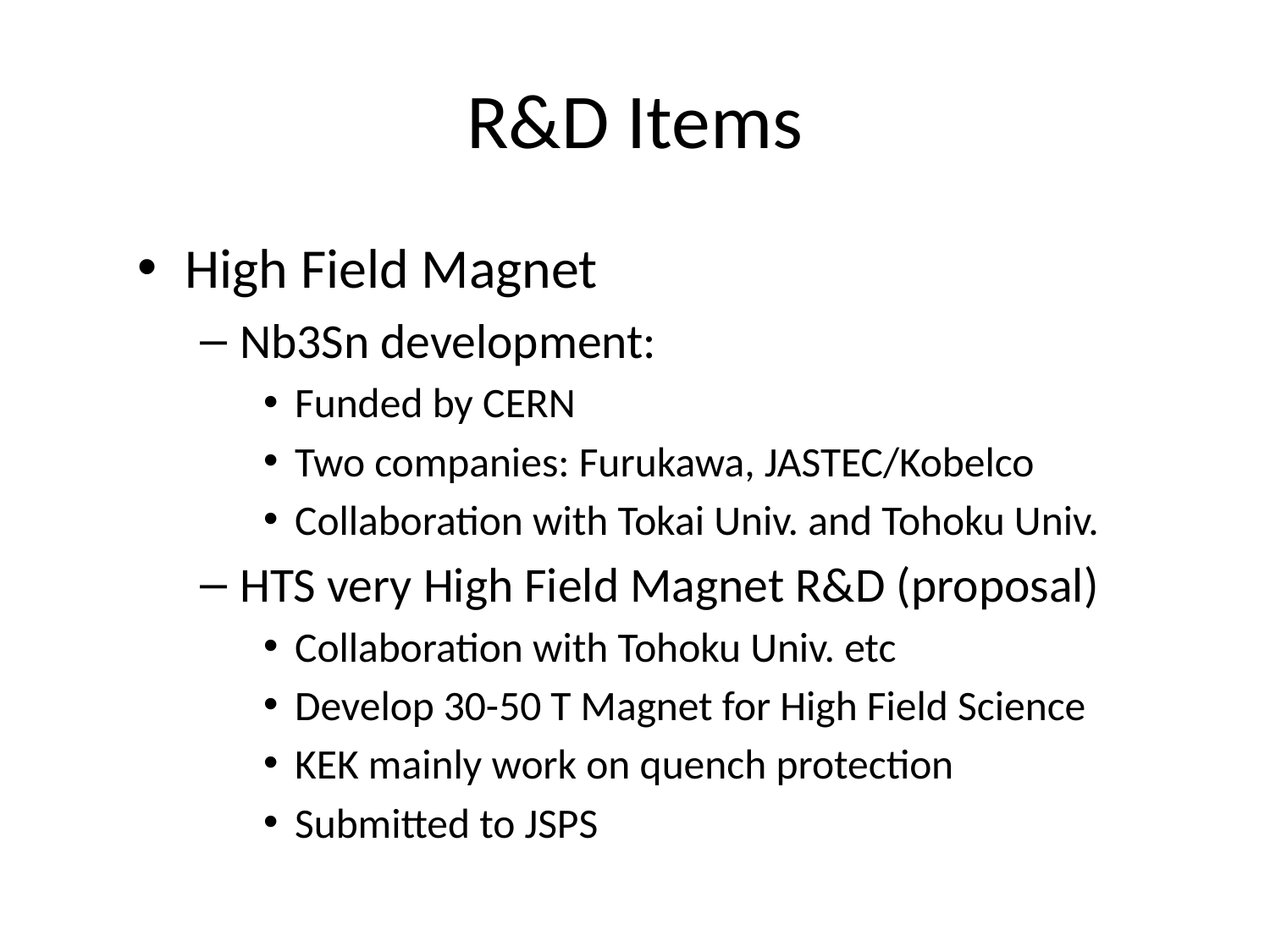

# R&D Items
High Field Magnet
Nb3Sn development:
Funded by CERN
Two companies: Furukawa, JASTEC/Kobelco
Collaboration with Tokai Univ. and Tohoku Univ.
HTS very High Field Magnet R&D (proposal)
Collaboration with Tohoku Univ. etc
Develop 30-50 T Magnet for High Field Science
KEK mainly work on quench protection
Submitted to JSPS